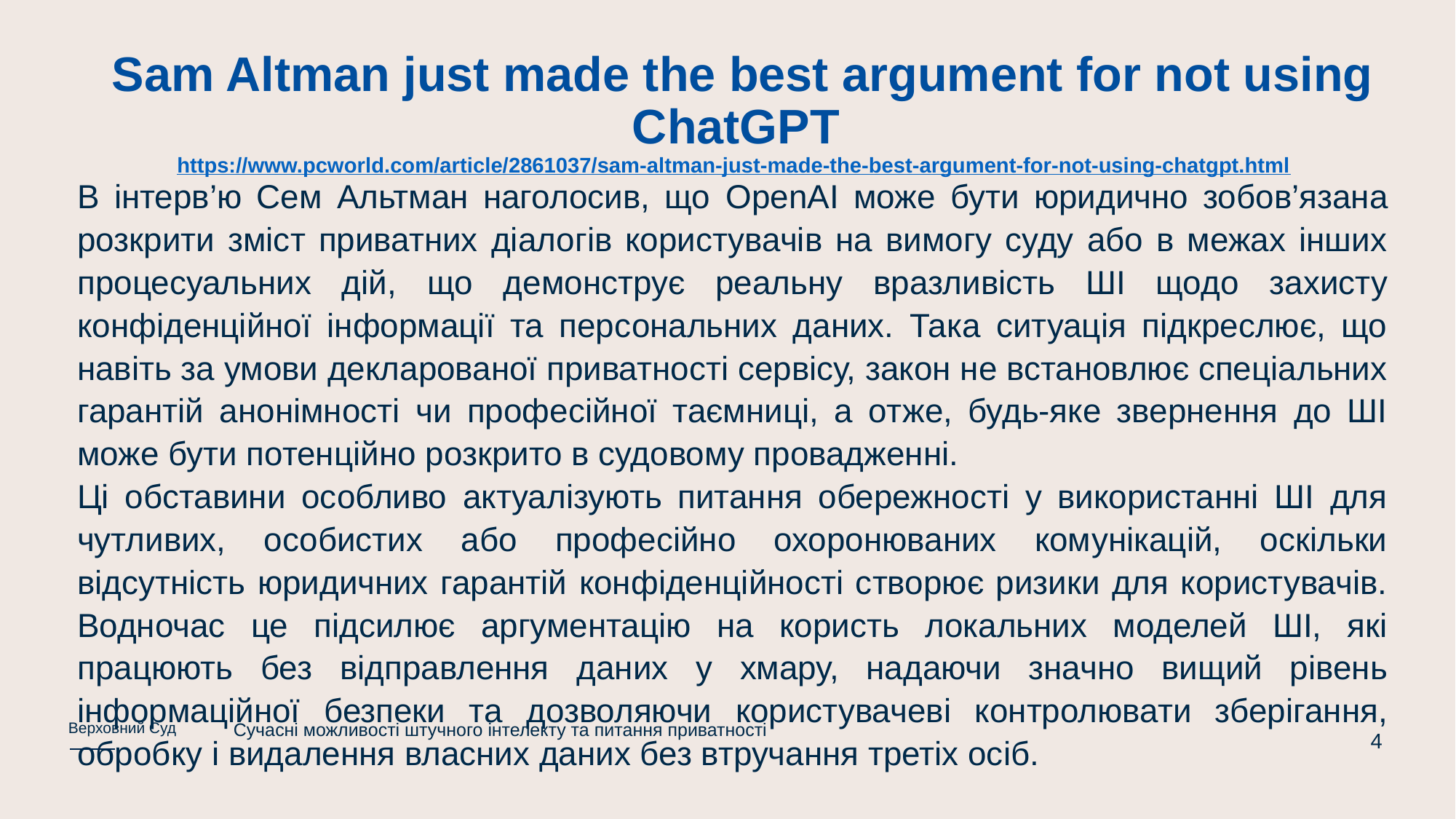

# Sam Altman just made the best argument for not using ChatGPT https://www.pcworld.com/article/2861037/sam-altman-just-made-the-best-argument-for-not-using-chatgpt.html
В інтерв’ю Сем Альтман наголосив, що OpenAI може бути юридично зобов’язана розкрити зміст приватних діалогів користувачів на вимогу суду або в межах інших процесуальних дій, що демонструє реальну вразливість ШІ щодо захисту конфіденційної інформації та персональних даних. Така ситуація підкреслює, що навіть за умови декларованої приватності сервісу, закон не встановлює спеціальних гарантій анонімності чи професійної таємниці, а отже, будь-яке звернення до ШІ може бути потенційно розкрито в судовому провадженні.
Ці обставини особливо актуалізують питання обережності у використанні ШІ для чутливих, особистих або професійно охоронюваних комунікацій, оскільки відсутність юридичних гарантій конфіденційності створює ризики для користувачів. Водночас це підсилює аргументацію на користь локальних моделей ШІ, які працюють без відправлення даних у хмару, надаючи значно вищий рівень інформаційної безпеки та дозволяючи користувачеві контролювати зберігання, обробку і видалення власних даних без втручання третіх осіб.

Сучасні можливості штучного інтелекту та питання приватності
Верховний Суд
4